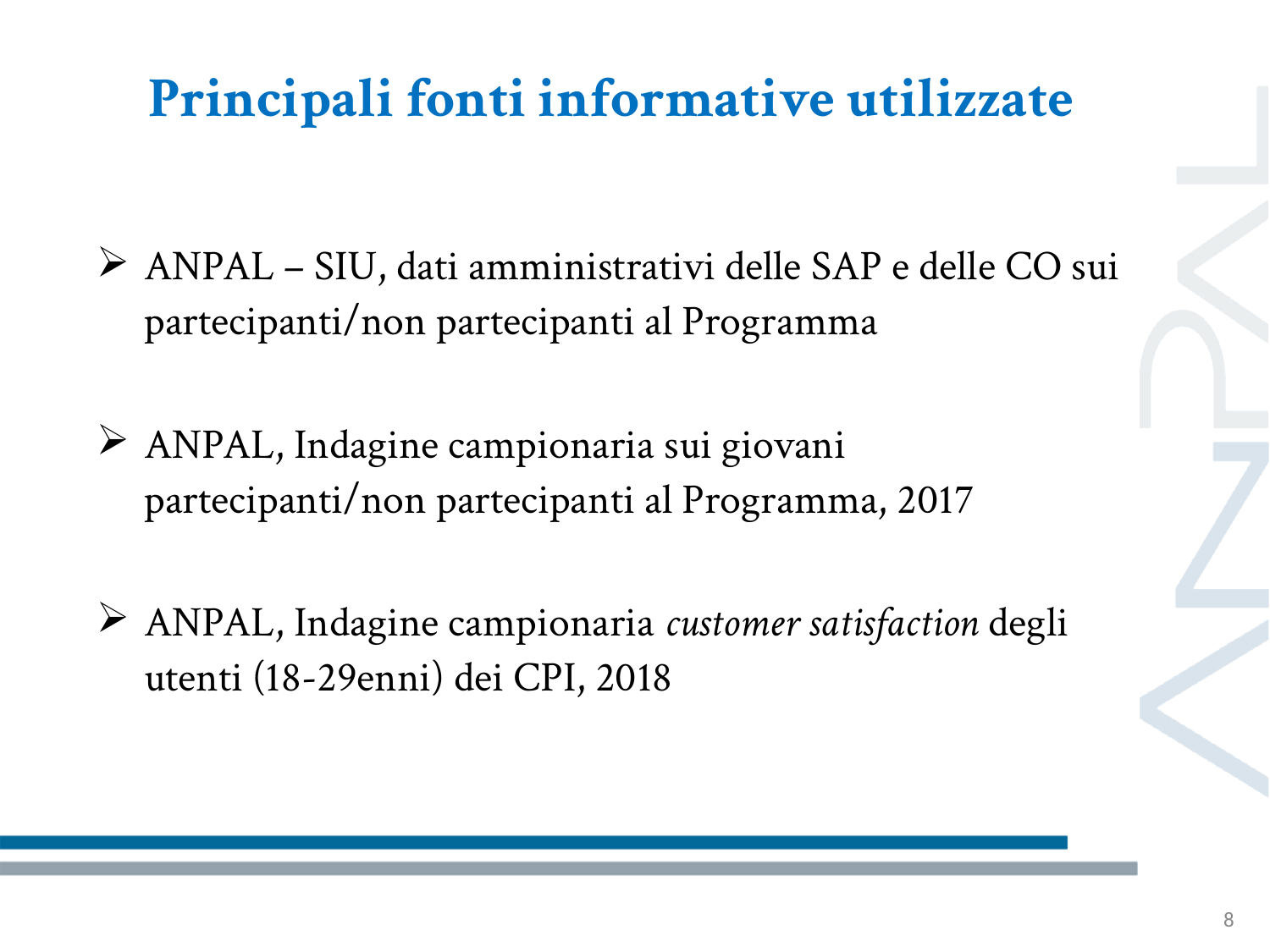

Principali fonti informative utilizzate
| ANPAL – SIU, dati amministrativi delle SAP e delle CO sui partecipanti/non partecipanti al Programma |
| --- |
| ANPAL, Indagine campionaria sui giovani partecipanti/non partecipanti al Programma, 2017 |
| ANPAL, Indagine campionaria customer satisfaction degli utenti (18-29enni) dei CPI, 2018 |